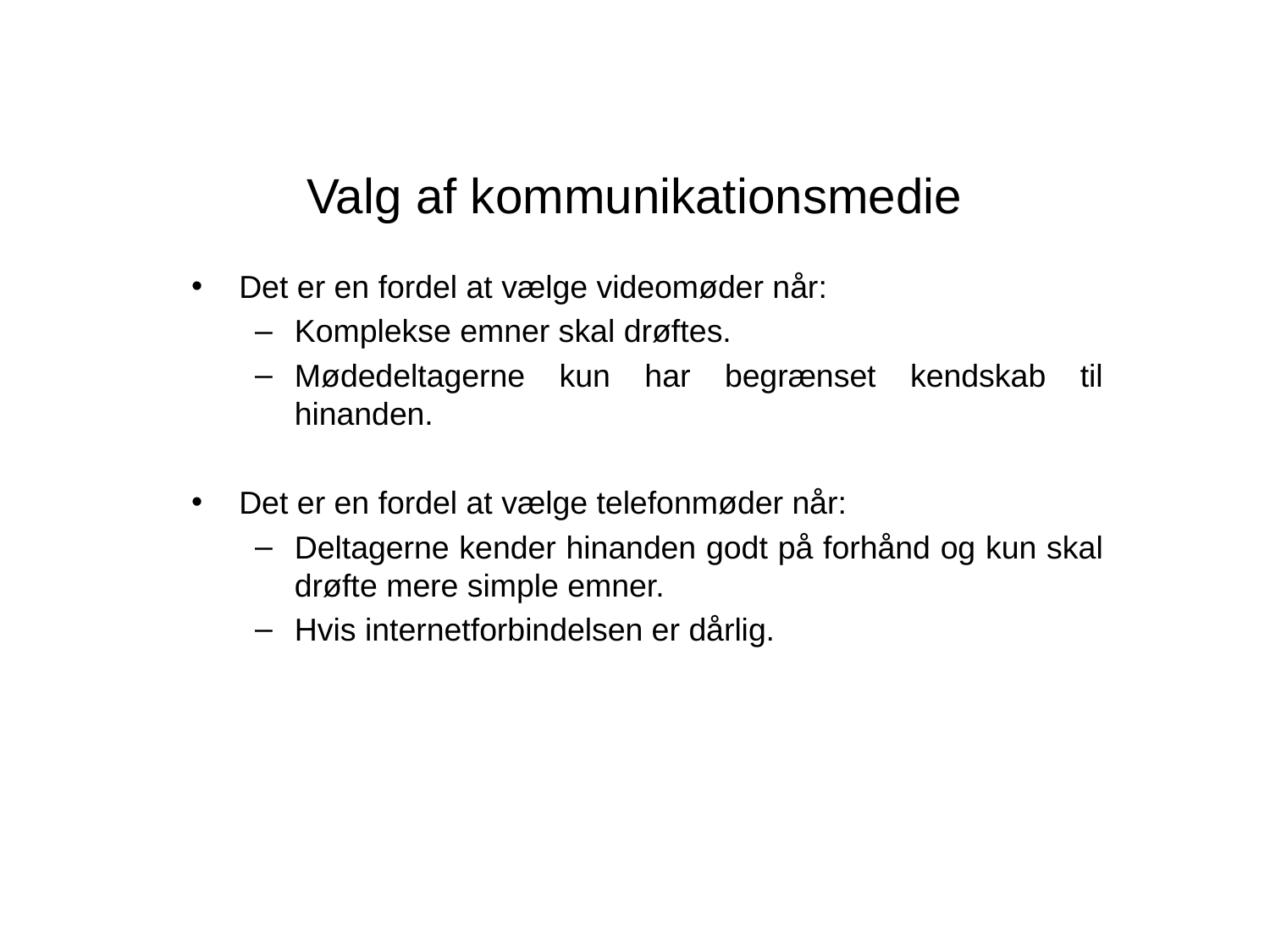

# Valg af kommunikationsmedie
Det er en fordel at vælge videomøder når:
Komplekse emner skal drøftes.
Mødedeltagerne kun har begrænset kendskab til hinanden.

Det er en fordel at vælge telefonmøder når:
Deltagerne kender hinanden godt på forhånd og kun skal drøfte mere simple emner.
Hvis internetforbindelsen er dårlig.